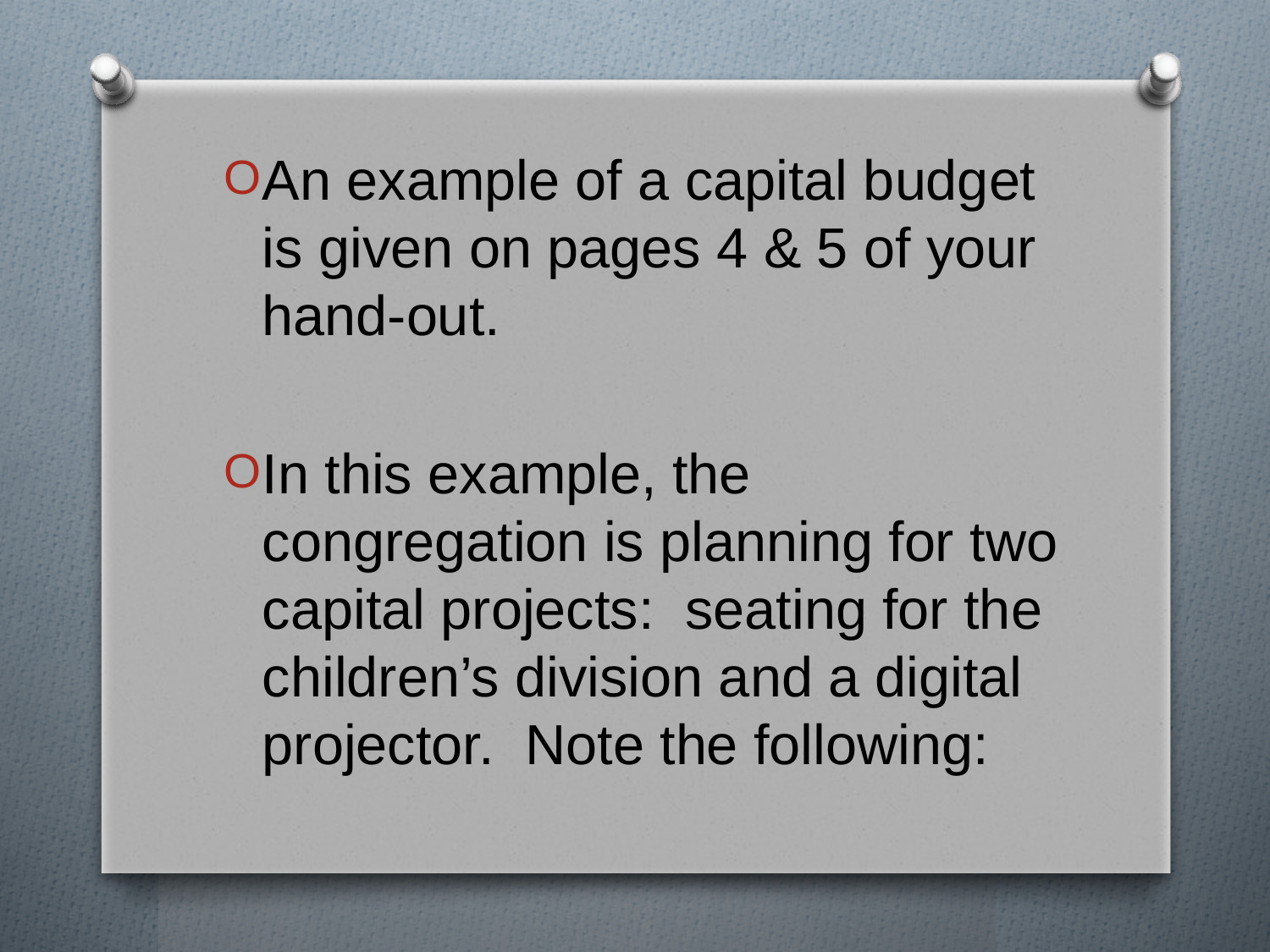

An example of a capital budget is given on pages 4 & 5 of your hand-out.

In this example, the congregation is planning for two capital projects:  seating for the children’s division and a digital projector.  Note the following: